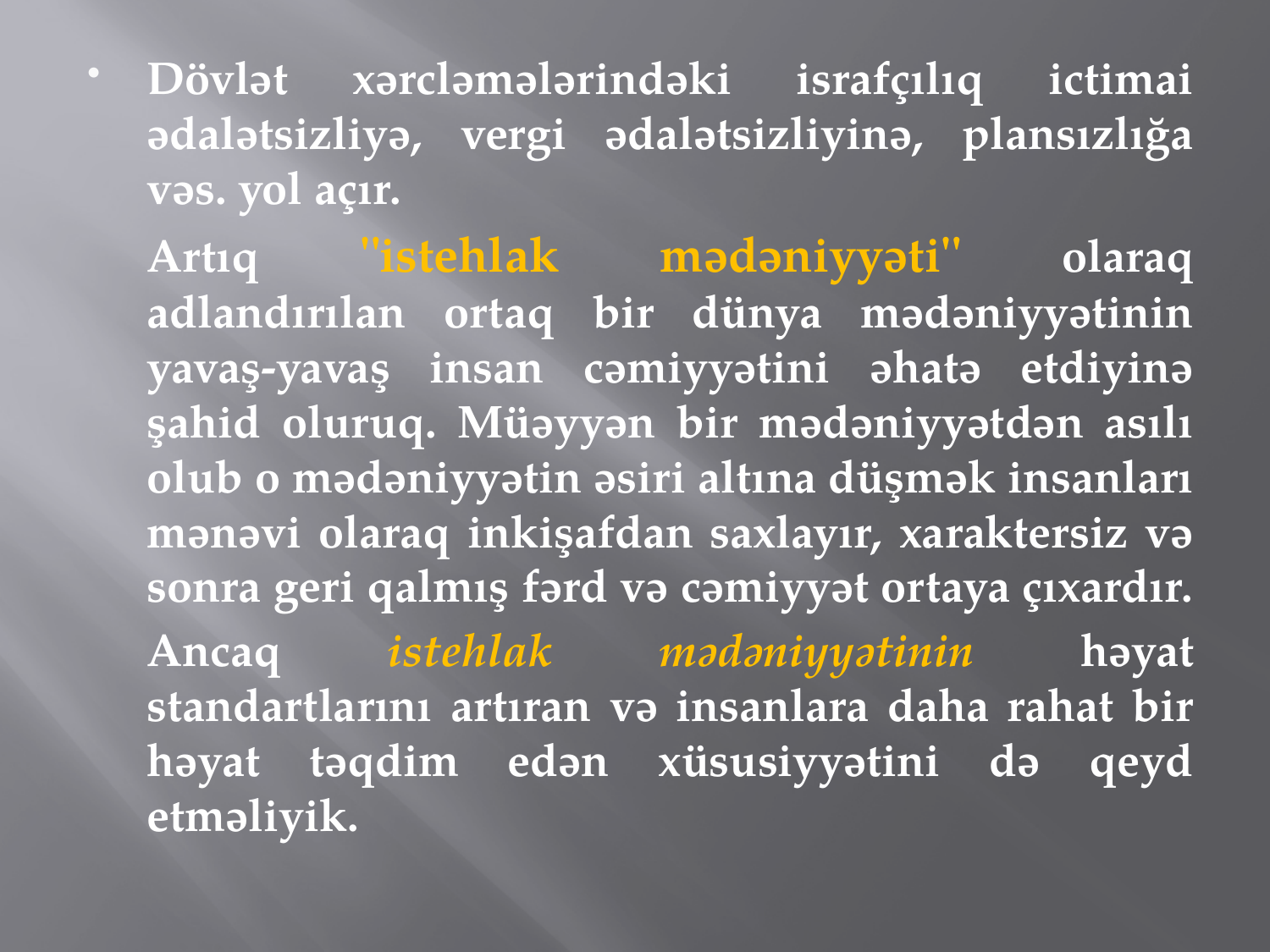

Dövlət xərcləmələrindəki israfçılıq ictimai ədalətsizliyə, vergi ədalətsizliyinə, plansızlığa vəs. yol açır.
	Artıq "istehlak mədəniyyəti" olaraq adlandırılan ortaq bir dünya mədəniyyətinin yavaş-yavaş insan cəmiyyətini əhatə etdiyinə şahid oluruq. Müəyyən bir mədəniyyətdən asılı olub o mədəniyyətin əsiri altına düşmək insanları mənəvi olaraq inkişafdan saxlayır, xaraktersiz və sonra geri qalmış fərd və cəmiyyət ortaya çıxardır.
	Ancaq istehlak mədəniyyətinin həyat standartlarını artıran və insanlara daha rahat bir həyat təqdim edən xüsusiyyətini də qeyd etməliyik.